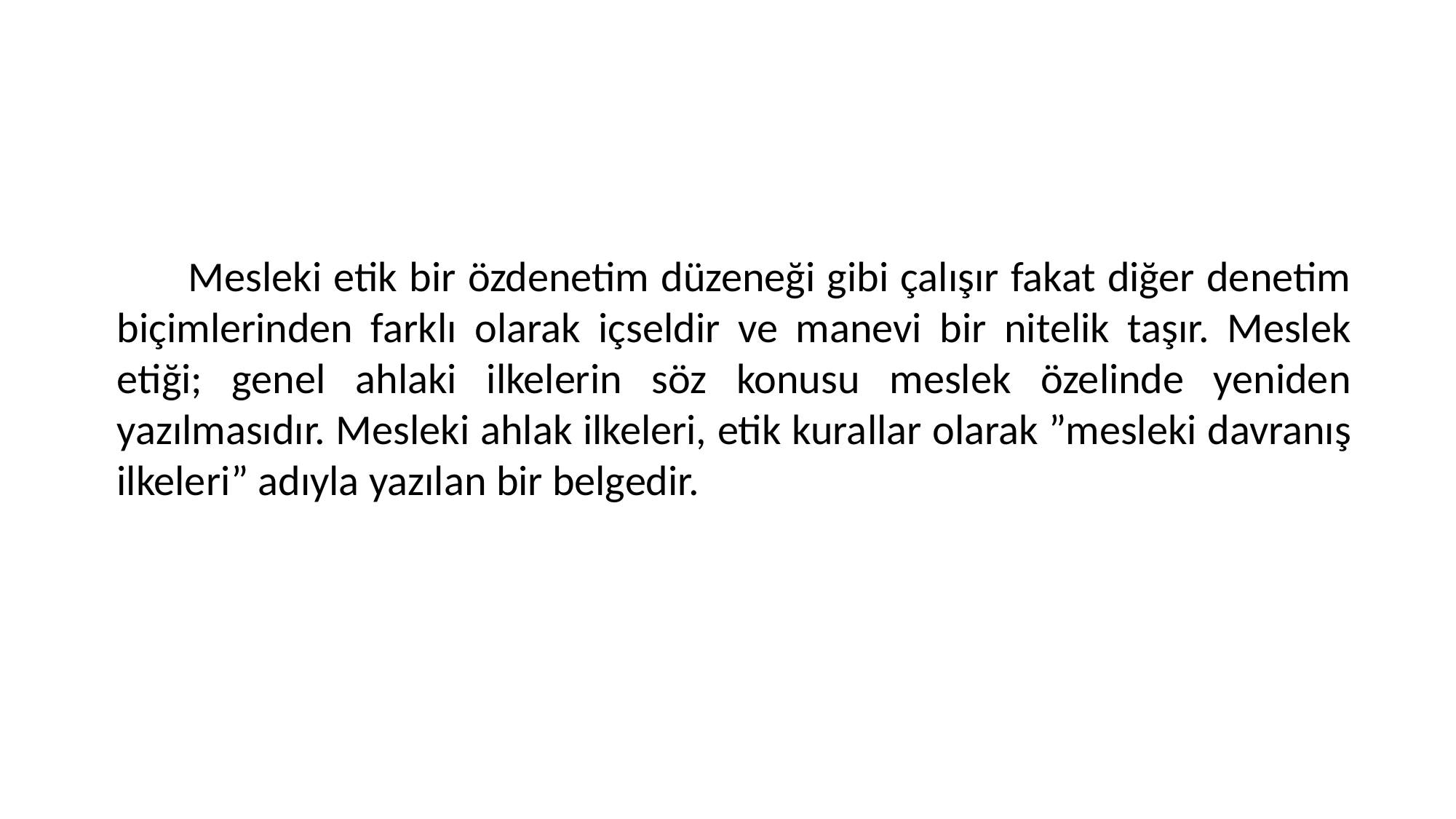

Mesleki etik bir özdenetim düzeneği gibi çalışır fakat diğer denetim biçimlerinden farklı olarak içseldir ve manevi bir nitelik taşır. Meslek etiği; genel ahlaki ilkelerin söz konusu meslek özelinde yeniden yazılmasıdır. Mesleki ahlak ilkeleri, etik kurallar olarak ”mesleki davranış ilkeleri” adıyla yazılan bir belgedir.